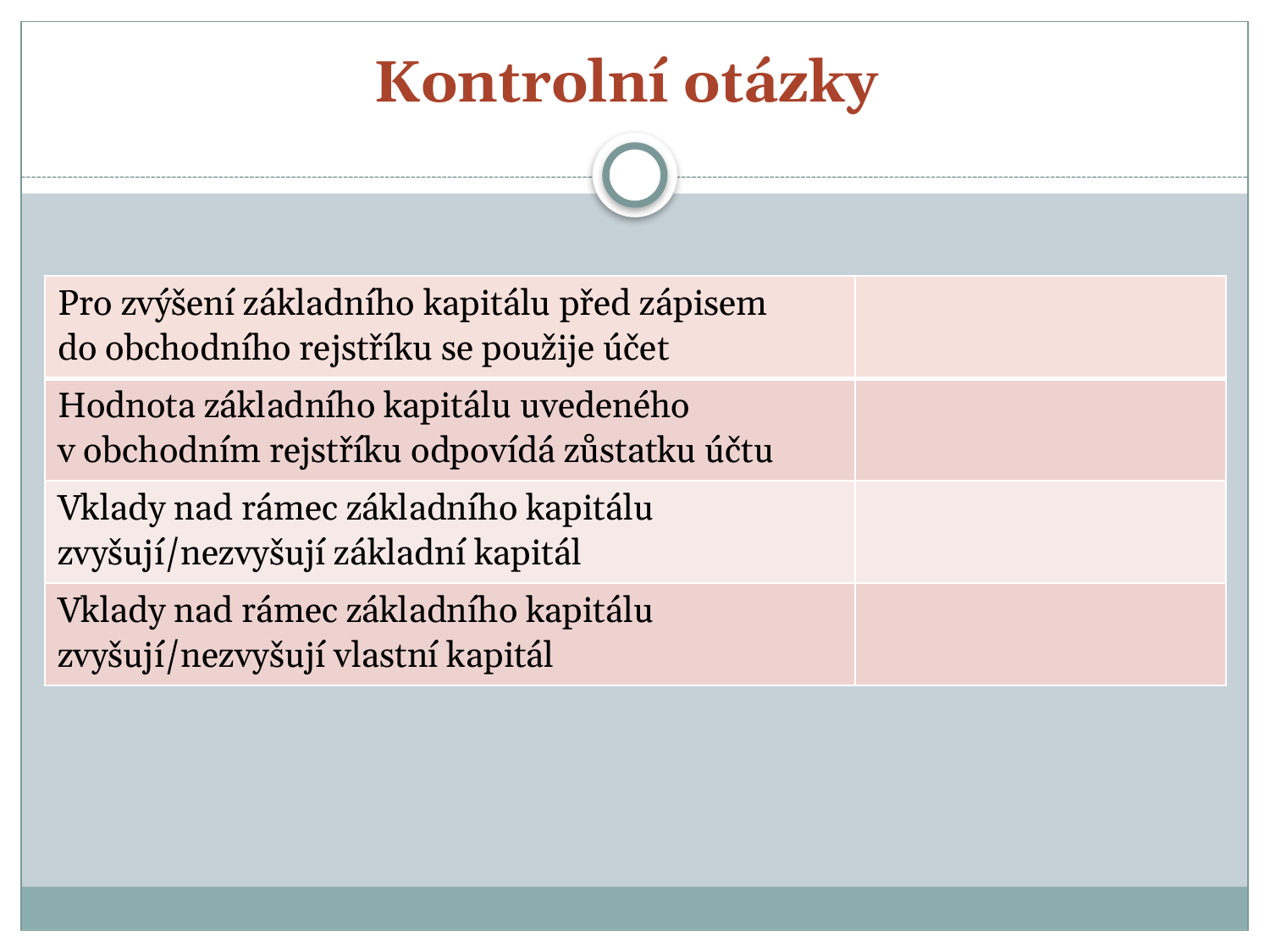

# Kontrolní otázky
| Pro zvýšení základního kapitálu před zápisem do obchodního rejstříku se použije účet |  |
| --- | --- |
| Hodnota základního kapitálu uvedeného v obchodním rejstříku odpovídá zůstatku účtu |  |
| Vklady nad rámec základního kapitálu zvyšují/nezvyšují základní kapitál |  |
| Vklady nad rámec základního kapitálu zvyšují/nezvyšují vlastní kapitál |  |